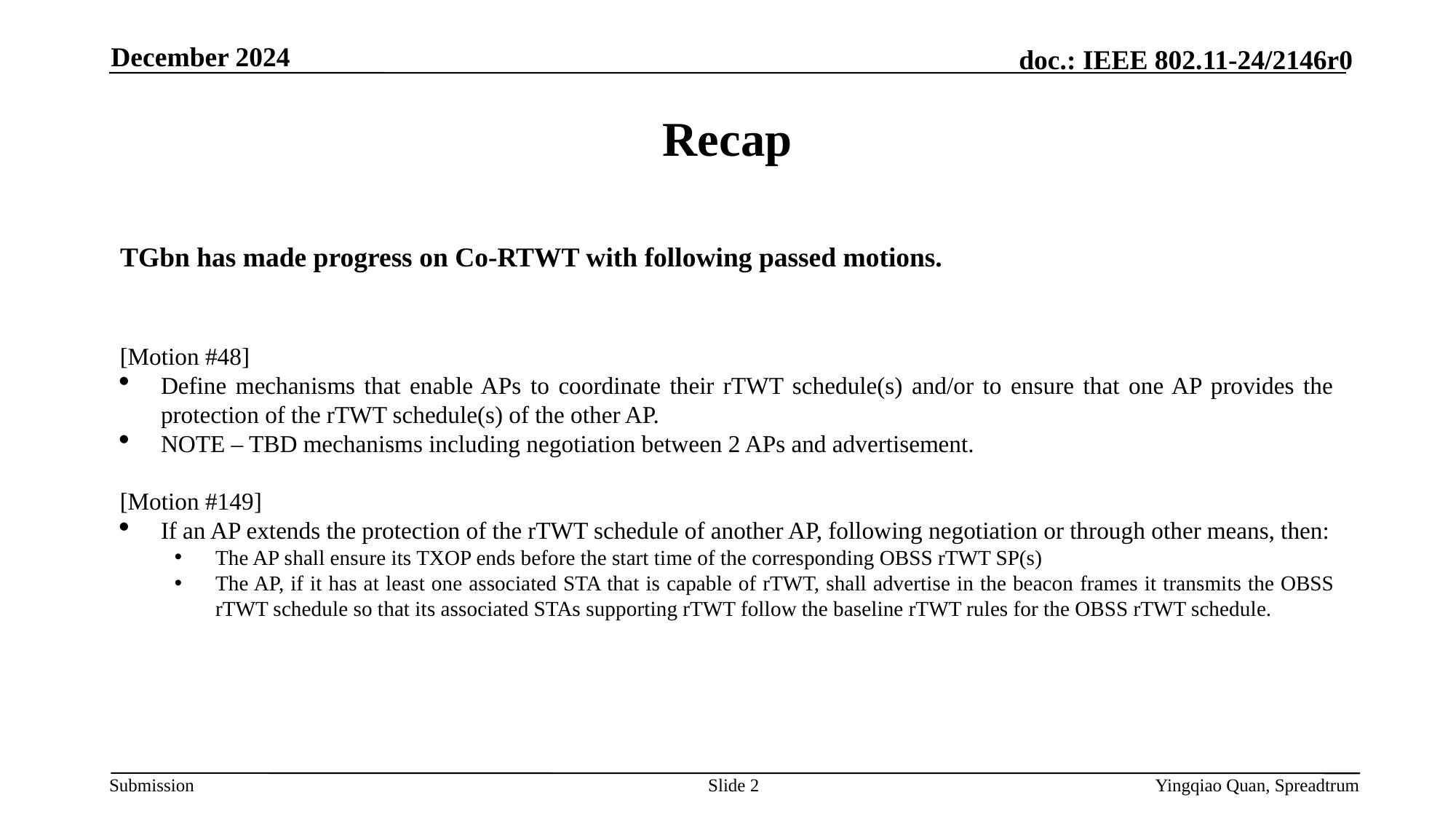

December 2024
Recap
TGbn has made progress on Co-RTWT with following passed motions.
[Motion #48]
Define mechanisms that enable APs to coordinate their rTWT schedule(s) and/or to ensure that one AP provides the protection of the rTWT schedule(s) of the other AP.
NOTE – TBD mechanisms including negotiation between 2 APs and advertisement.

[Motion #149]
If an AP extends the protection of the rTWT schedule of another AP, following negotiation or through other means, then:
The AP shall ensure its TXOP ends before the start time of the corresponding OBSS rTWT SP(s)
The AP, if it has at least one associated STA that is capable of rTWT, shall advertise in the beacon frames it transmits the OBSS rTWT schedule so that its associated STAs supporting rTWT follow the baseline rTWT rules for the OBSS rTWT schedule.
Slide 2
Yingqiao Quan, Spreadtrum